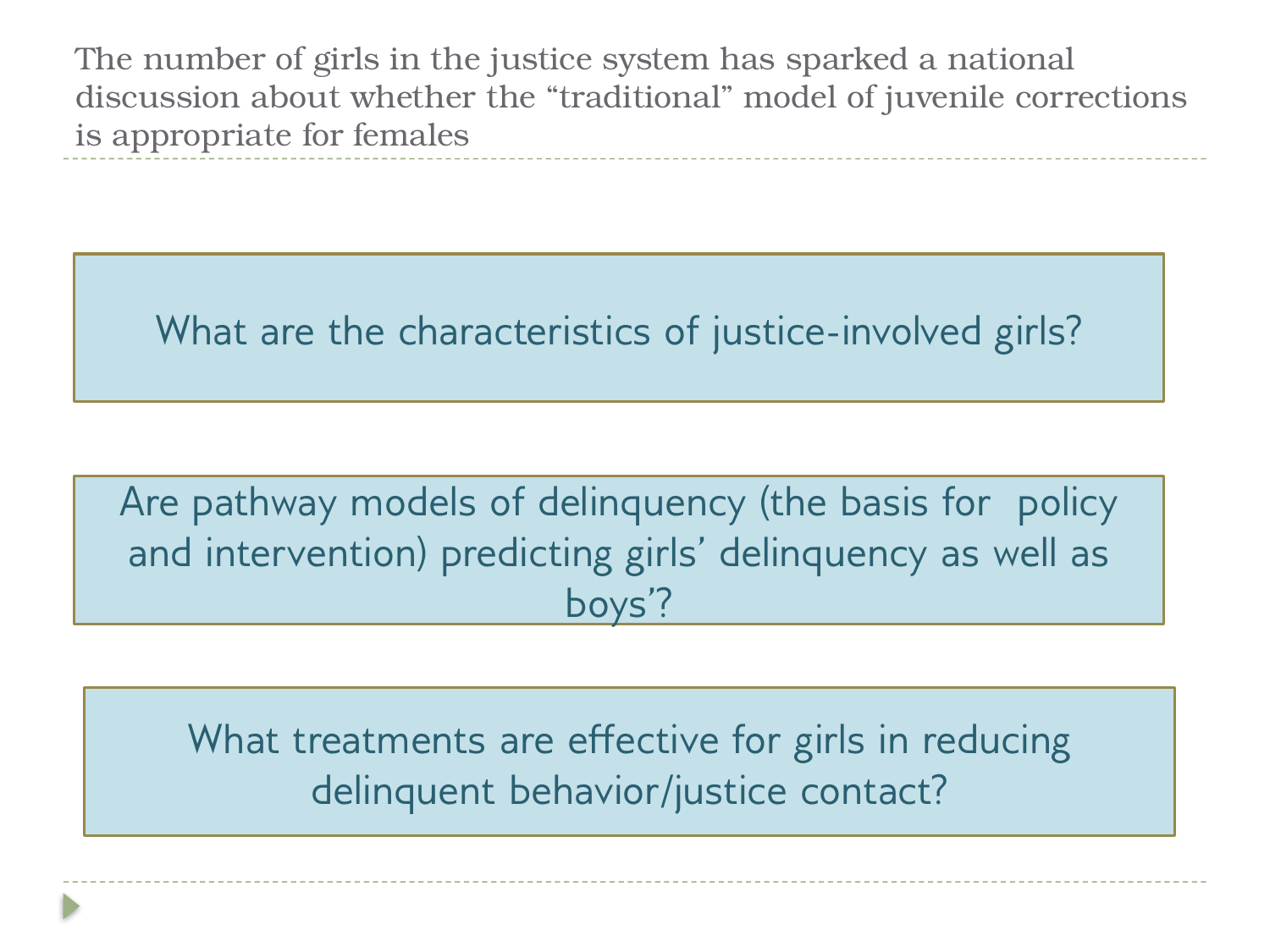

# The number of girls in the justice system has sparked a national discussion about whether the “traditional” model of juvenile corrections is appropriate for females
What are the characteristics of justice-involved girls?
Are pathway models of delinquency (the basis for  policy and intervention) predicting girls’ delinquency as well as boys’?
What treatments are effective for girls in reducing delinquent behavior/justice contact?